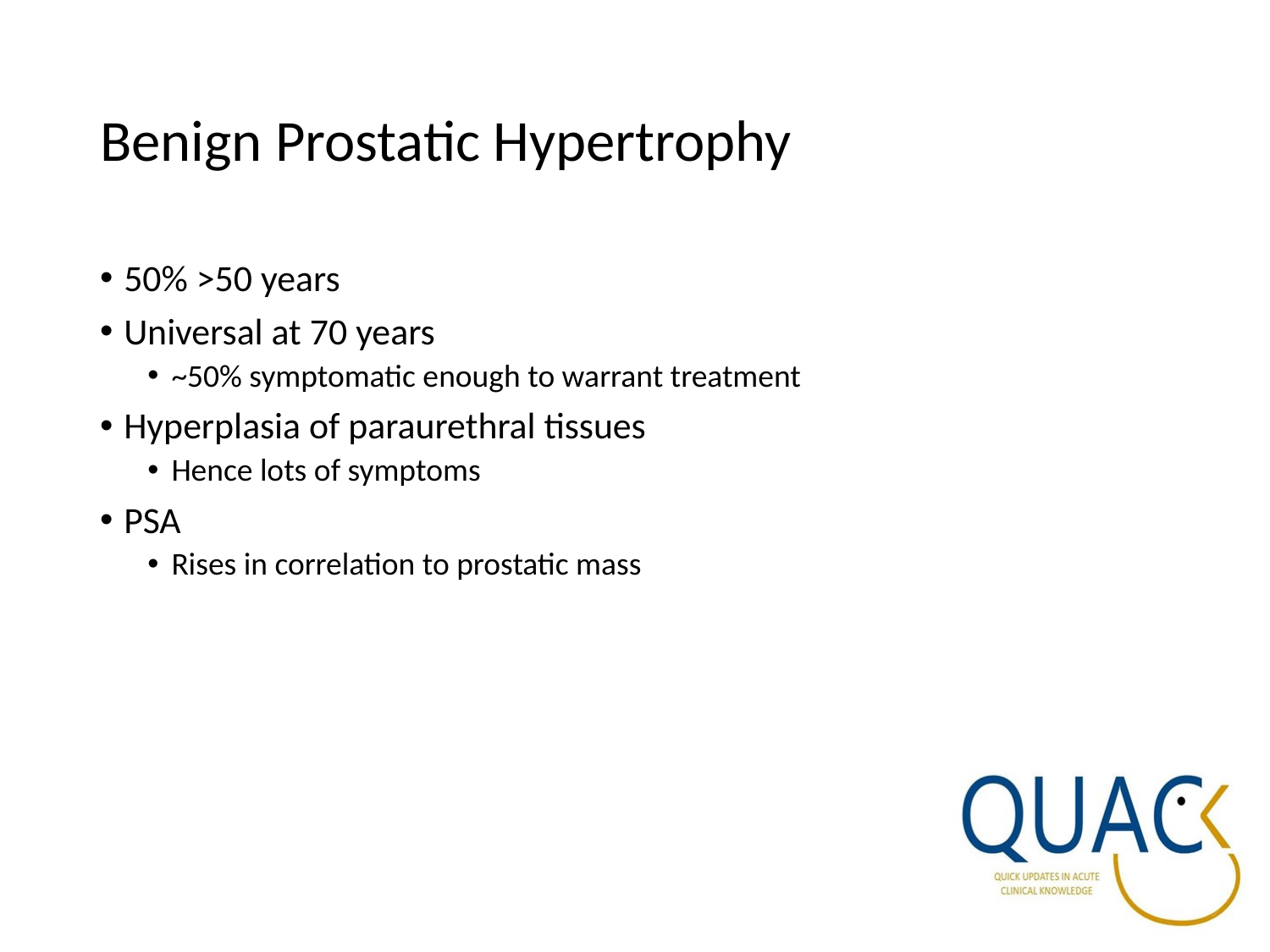

# Benign Prostatic Hypertrophy
50% >50 years
Universal at 70 years
~50% symptomatic enough to warrant treatment
Hyperplasia of paraurethral tissues
Hence lots of symptoms
PSA
Rises in correlation to prostatic mass